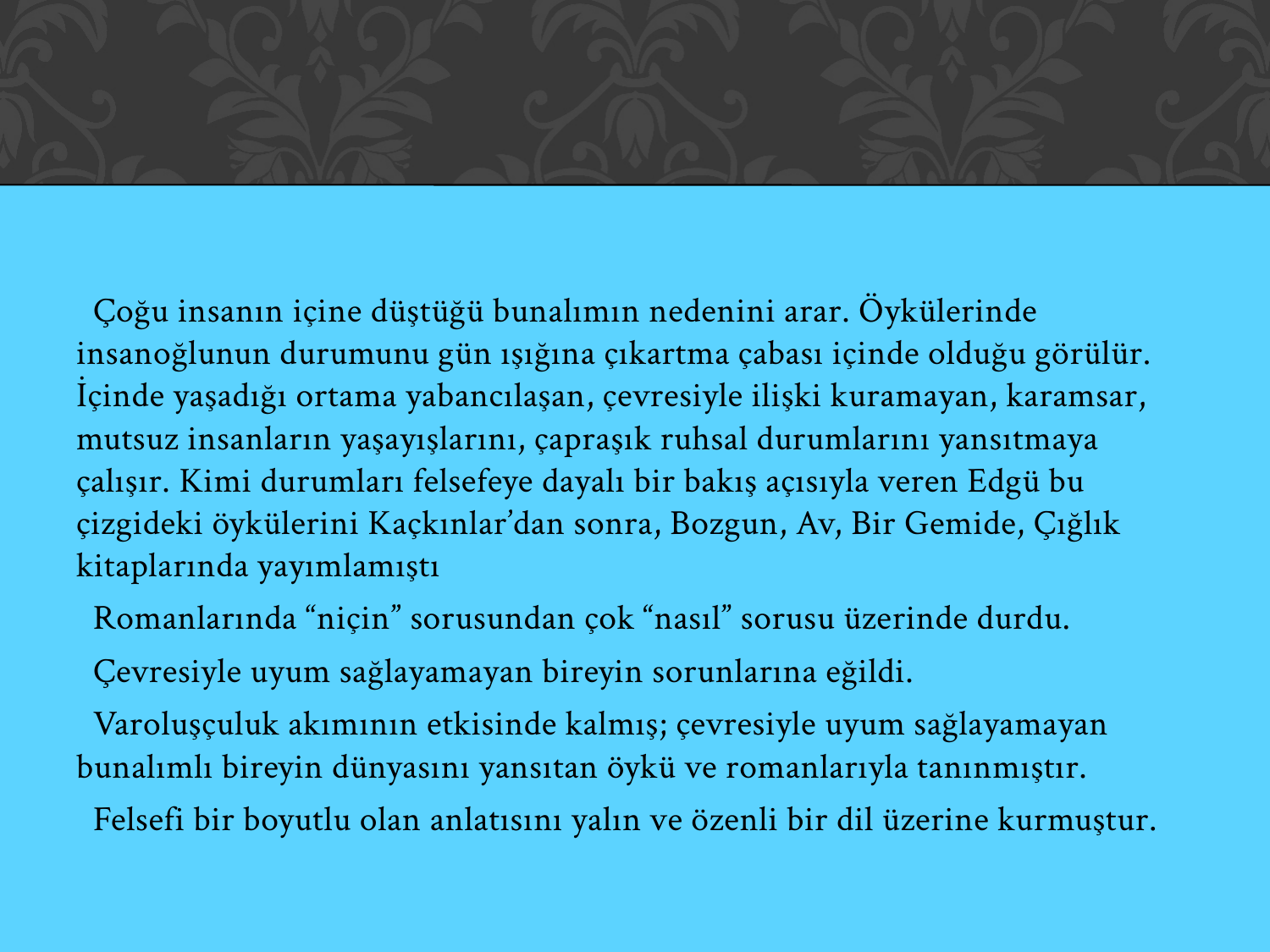

#
  Çoğu insanın içine düştüğü bunalımın nedenini arar. Öykülerinde insanoğlunun durumunu gün ışığına çıkartma çabası içinde olduğu görülür. İçinde yaşadığı ortama yabancılaşan, çevresiyle ilişki kuramayan, karamsar, mutsuz insanların yaşayışlarını, çapraşık ruhsal durumlarını yansıtmaya çalışır. Kimi durumları felsefeye dayalı bir bakış açısıyla veren Edgü bu çizgideki öykülerini Kaçkınlar’dan sonra, Bozgun, Av, Bir Gemide, Çığlık kitaplarında yayımlamıştı
  Romanlarında “niçin” sorusundan çok “nasıl” sorusu üzerinde durdu.
  Çevresiyle uyum sağlayamayan bireyin sorunlarına eğildi.
  Varoluşçuluk akımının etkisinde kalmış; çevresiyle uyum sağlayamayan bunalımlı bireyin dünyasını yansıtan öykü ve romanlarıyla tanınmıştır.
  Felsefi bir boyutlu olan anlatısını yalın ve özenli bir dil üzerine kurmuştur.